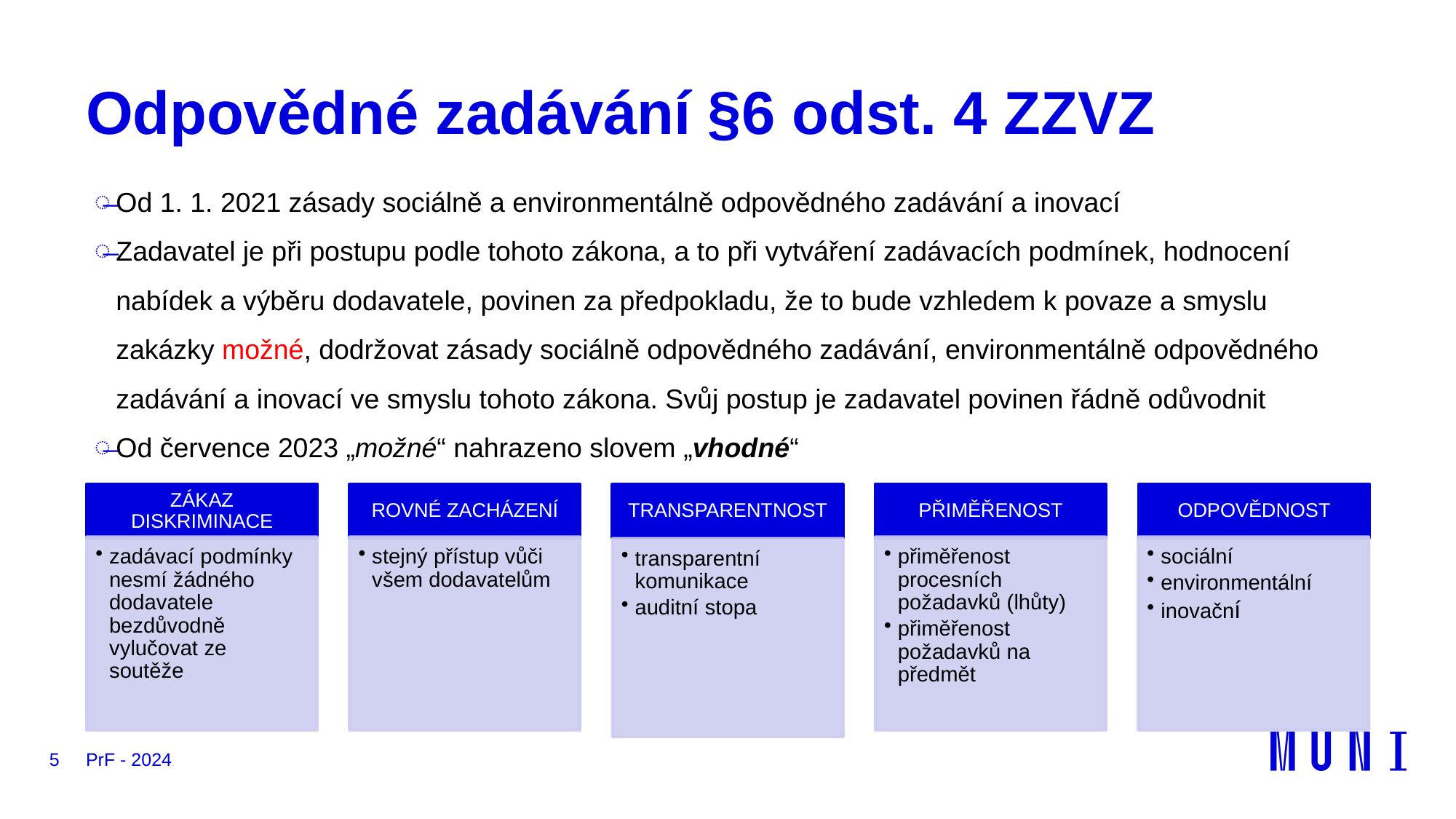

# Odpovědné zadávání §6 odst. 4 ZZVZ
Od 1. 1. 2021 zásady sociálně a environmentálně odpovědného zadávání a inovací
Zadavatel je při postupu podle tohoto zákona, a to při vytváření zadávacích podmínek, hodnocení nabídek a výběru dodavatele, povinen za předpokladu, že to bude vzhledem k povaze a smyslu zakázky možné, dodržovat zásady sociálně odpovědného zadávání, environmentálně odpovědného zadávání a inovací ve smyslu tohoto zákona. Svůj postup je zadavatel povinen řádně odůvodnit
Od července 2023 „možné“ nahrazeno slovem „vhodné“

ZÁKAZ DISKRIMINACE
zadávací podmínky nesmí žádného dodavatele bezdůvodně vylučovat ze soutěže

ROVNÉ ZACHÁZENÍ
stejný přístup vůči všem dodavatelům

TRANSPARENTNOST
transparentní komunikace
auditní stopa

PŘIMĚŘENOST
přiměřenost procesních požadavků (lhůty)
přiměřenost požadavků na předmět
ODPOVĚDNOST
sociální
environmentální
inovační

5
PrF - 2024